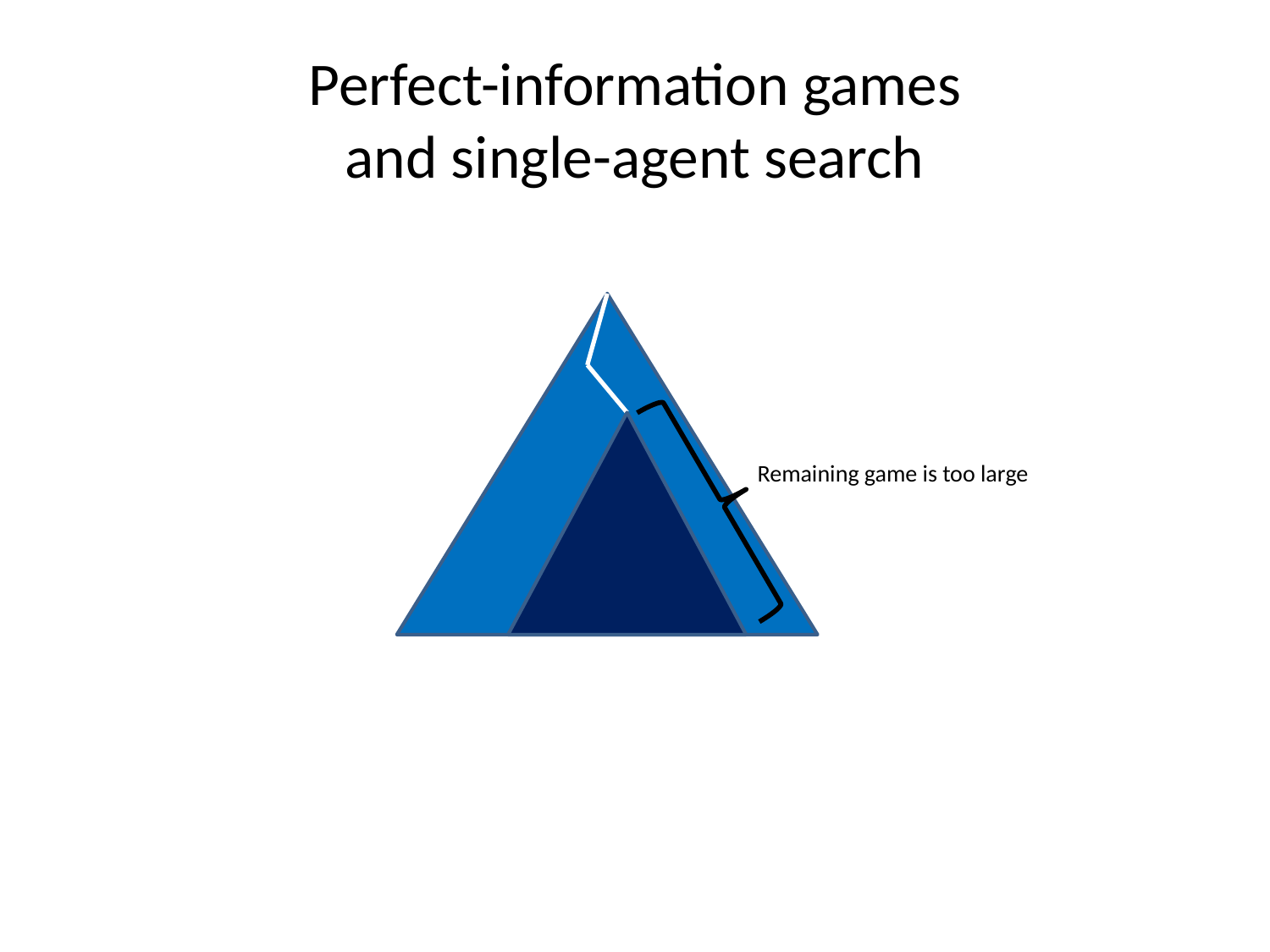

# Perfect-information games and single-agent search

Remaining game is too large